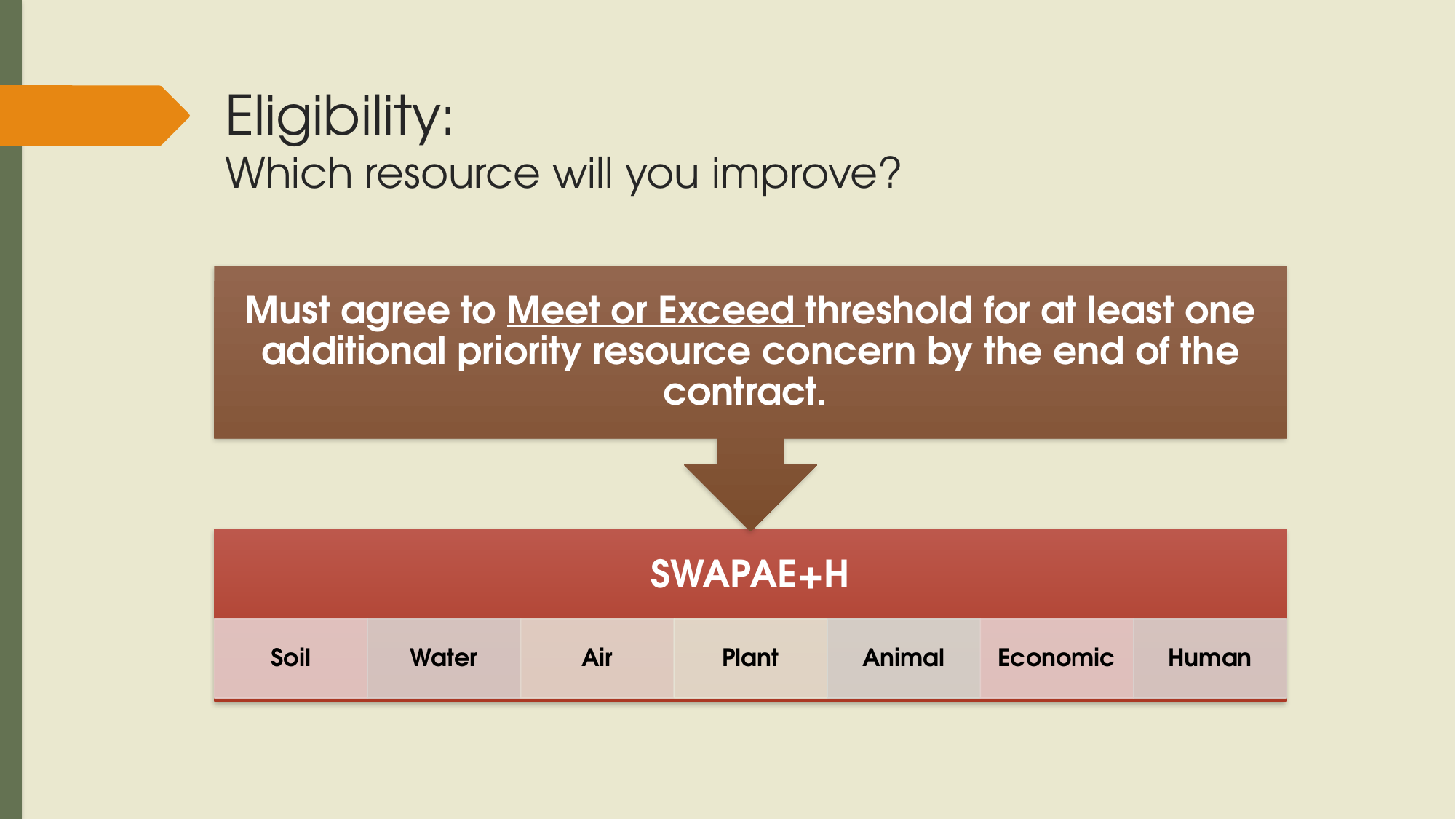

# Eligibility: Which resource will you improve?

SWAPAE+H
Soil
Water
Air
Plant
Animal
Economic
Human
Must agree to Meet or Exceed threshold for at least one additional priority resource concern by the end of the contract.